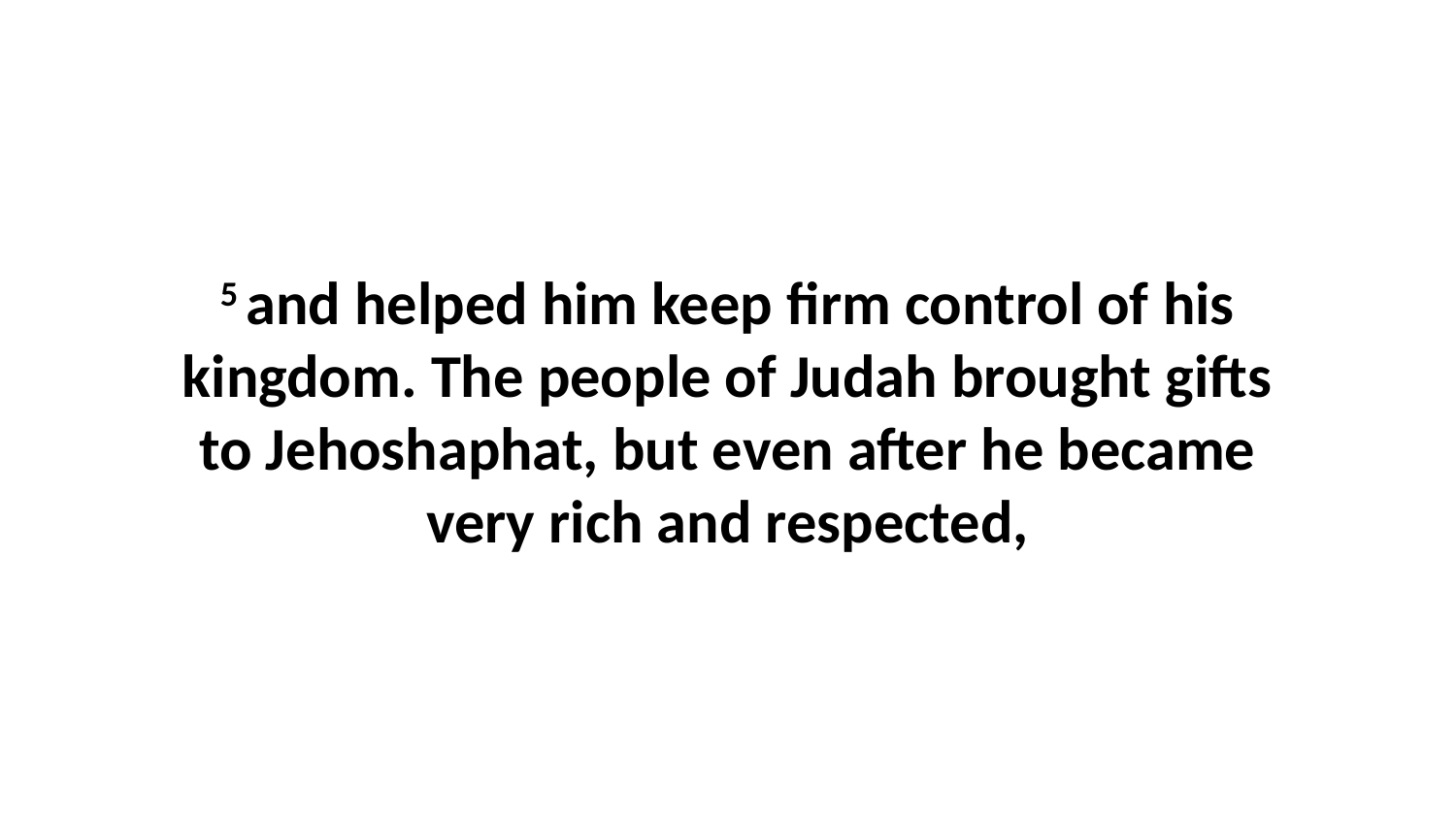

5 and helped him keep firm control of his kingdom. The people of Judah brought gifts to Jehoshaphat, but even after he became very rich and respected,